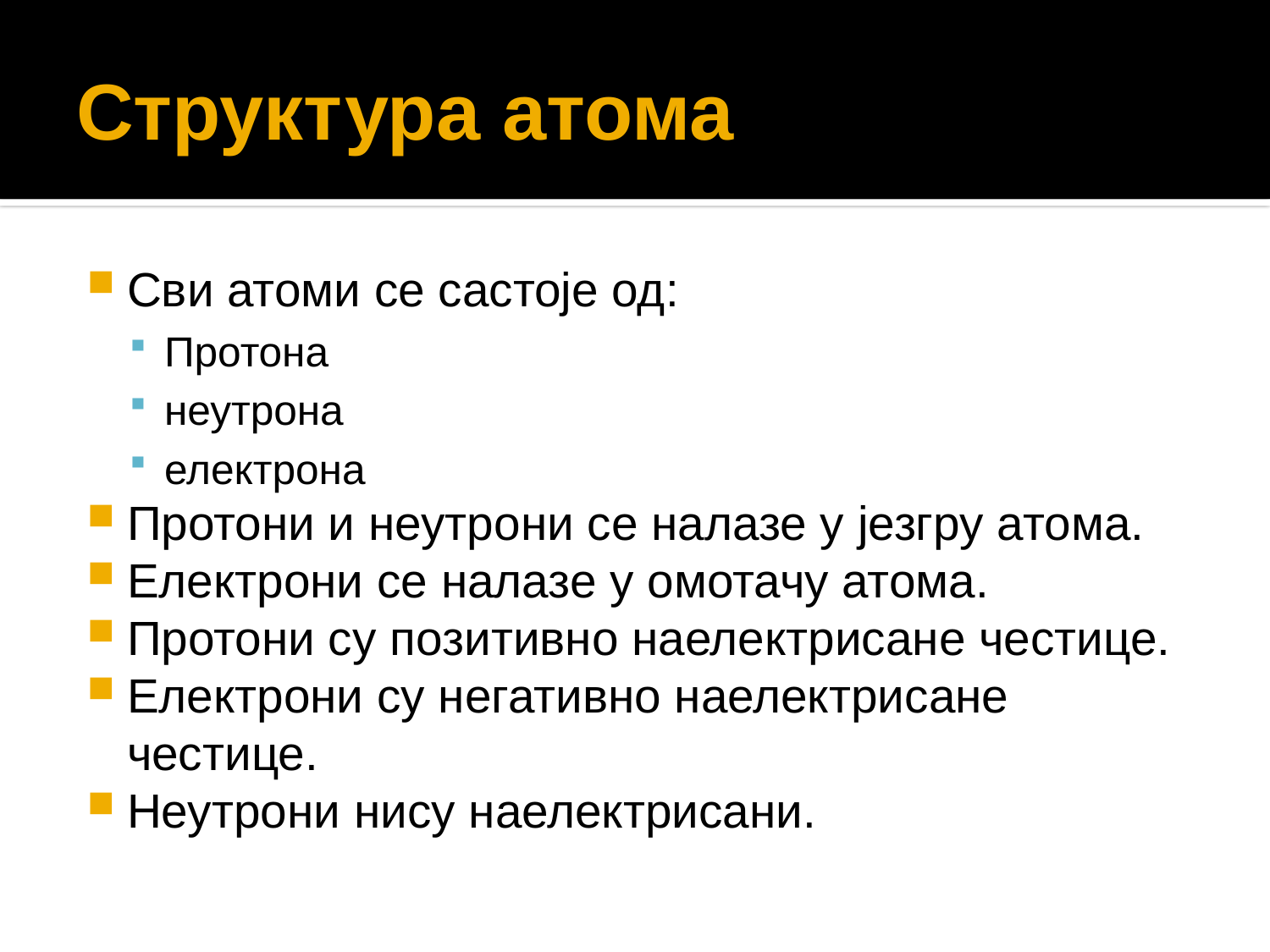

# Структура атома
Сви атоми се састоје од:
Протона
неутрона
електрона
Протони и неутрони се налазе у језгру атома.
Електрони се налазе у омотачу атома.
Протони су позитивно наелектрисане честице.
Електрони су негативно наелектрисане честице.
Неутрони нису наелектрисани.